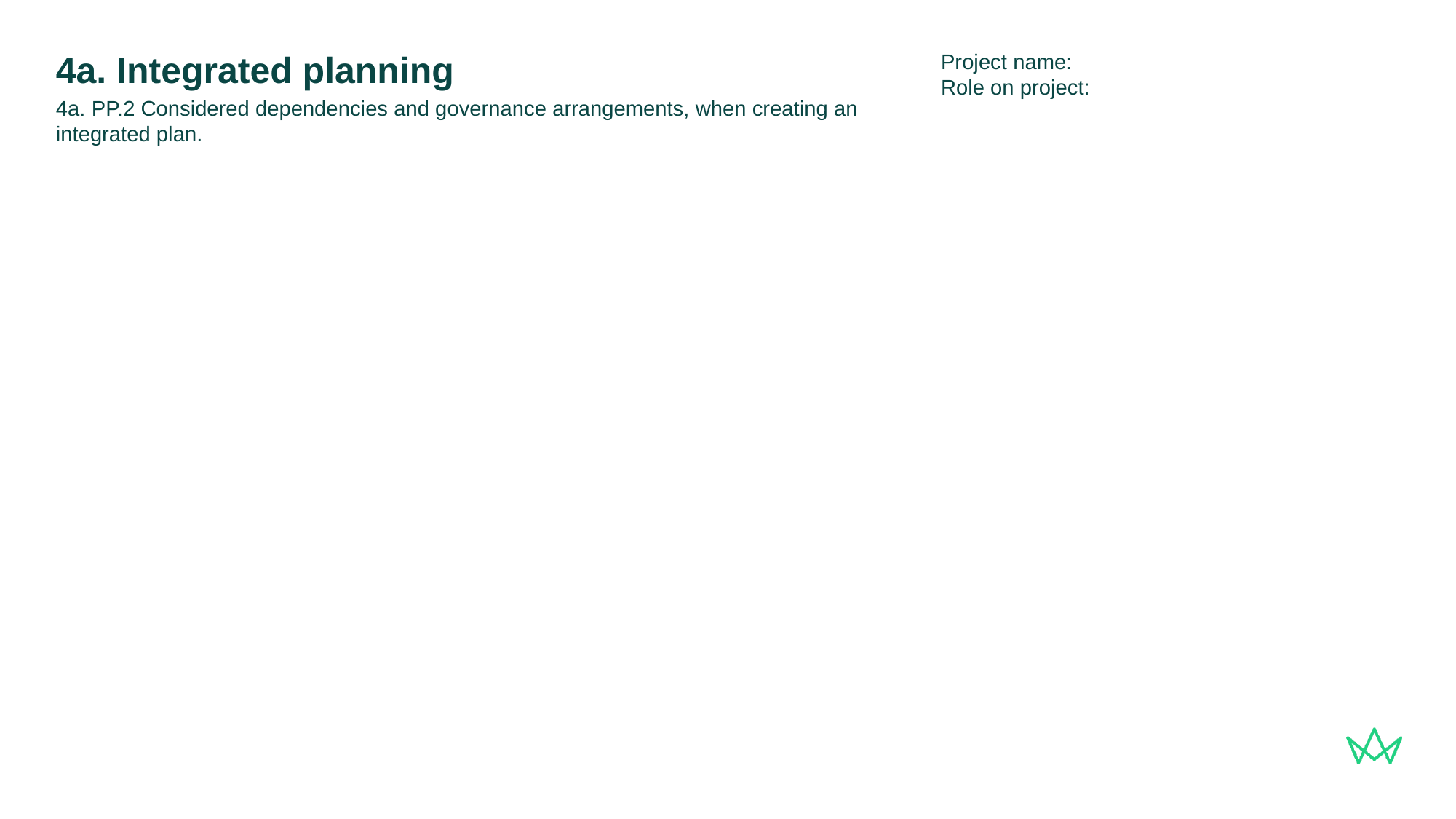

Project name:
Role on project:
# 4a. Integrated planning
4a. PP.2 Considered dependencies and governance arrangements, when creating an integrated plan.